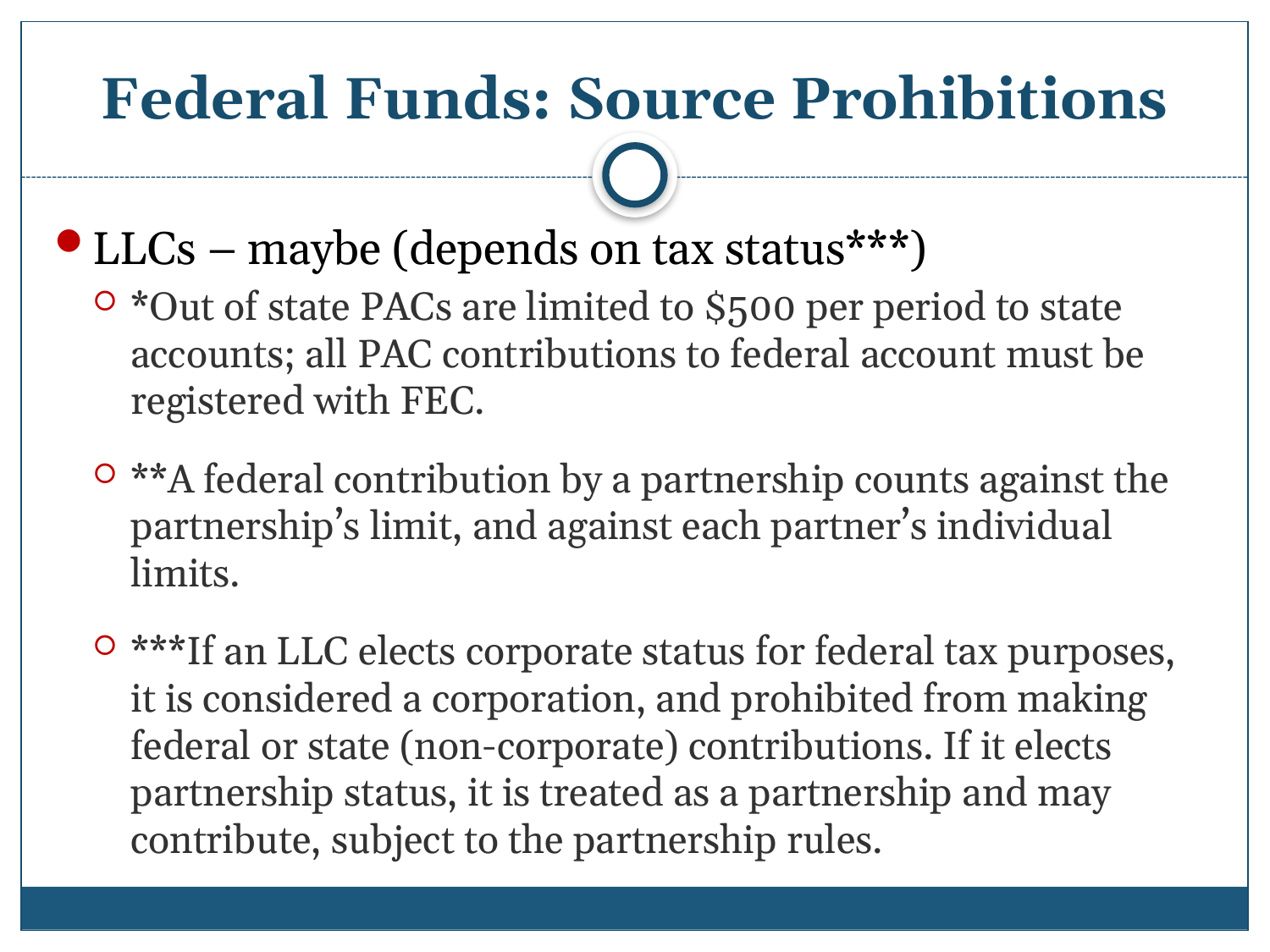

# Federal Funds: Source Prohibitions
LLCs – maybe (depends on tax status***)
*Out of state PACs are limited to $500 per period to state accounts; all PAC contributions to federal account must be registered with FEC.

**A federal contribution by a partnership counts against the partnership’s limit, and against each partner’s individual limits.

***If an LLC elects corporate status for federal tax purposes, it is considered a corporation, and prohibited from making federal or state (non-corporate) contributions. If it elects partnership status, it is treated as a partnership and may contribute, subject to the partnership rules.